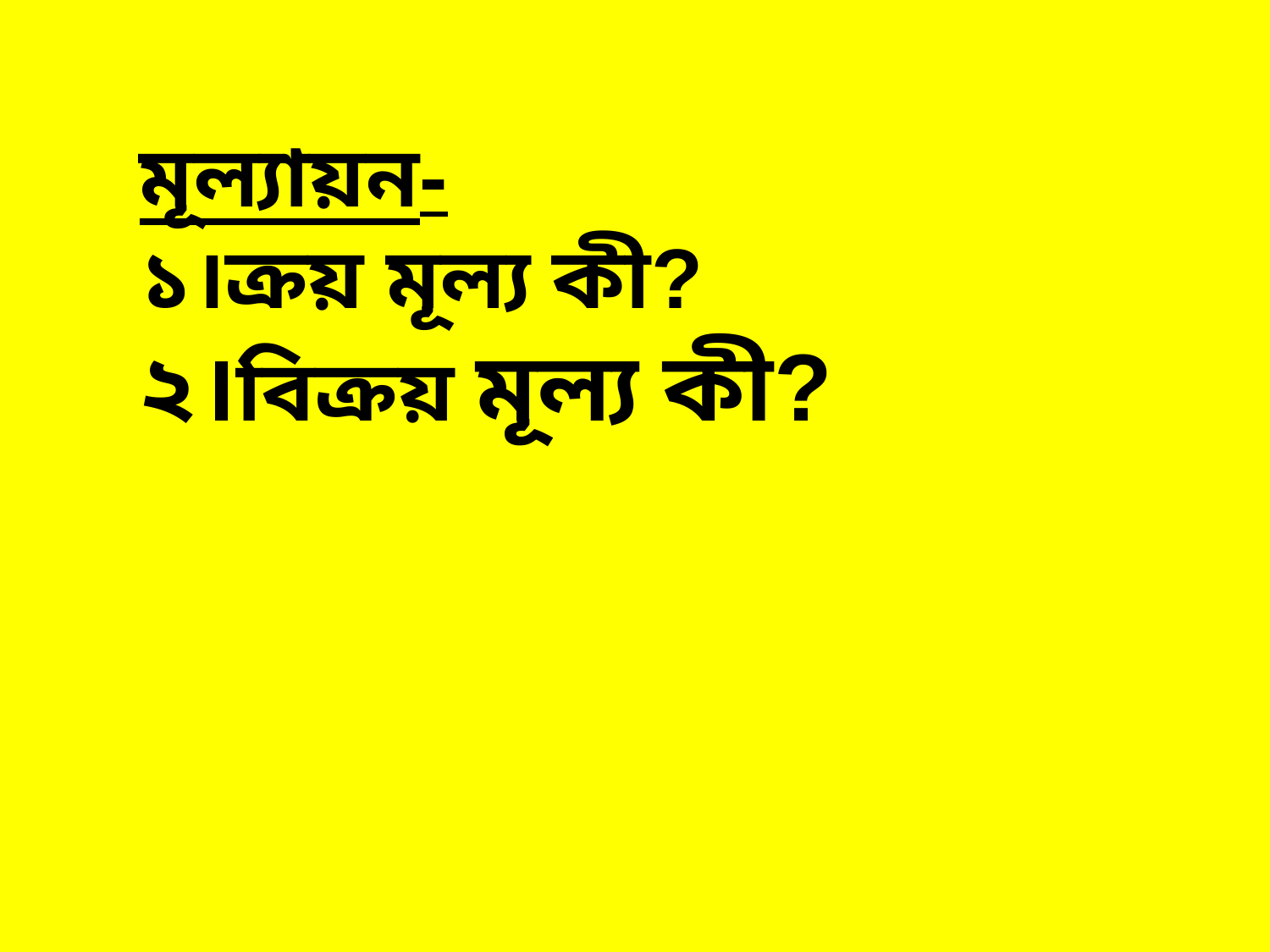

মূল্যায়ন-
১।ক্রয় মূল্য কী?
২।বিক্রয় মূল্য কী?